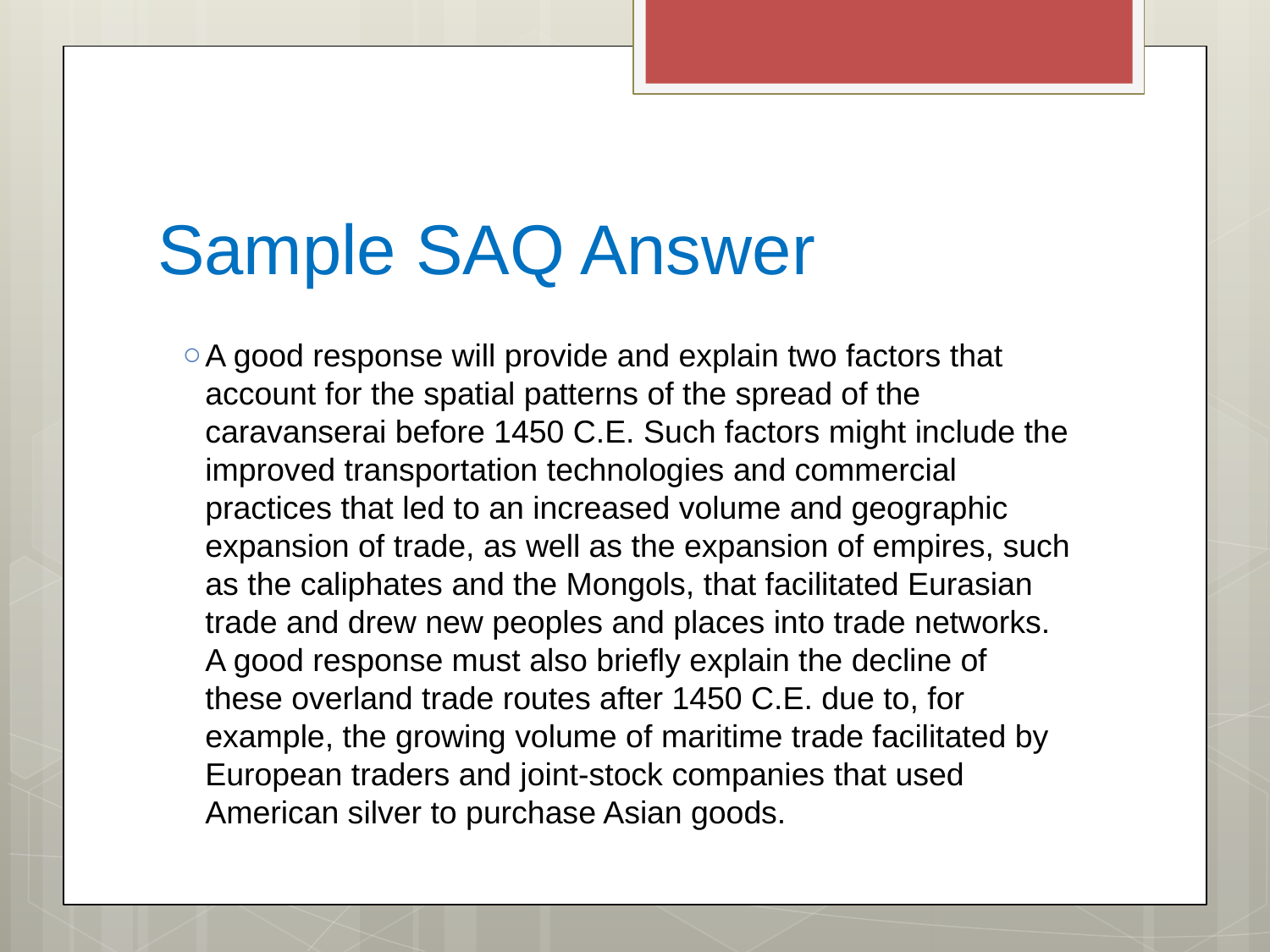

# Sample SAQ Answer
A good response will provide and explain two factors that account for the spatial patterns of the spread of the caravanserai before 1450 C.E. Such factors might include the improved transportation technologies and commercial practices that led to an increased volume and geographic expansion of trade, as well as the expansion of empires, such as the caliphates and the Mongols, that facilitated Eurasian trade and drew new peoples and places into trade networks. A good response must also briefly explain the decline of these overland trade routes after 1450 C.E. due to, for example, the growing volume of maritime trade facilitated by European traders and joint-stock companies that used American silver to purchase Asian goods.